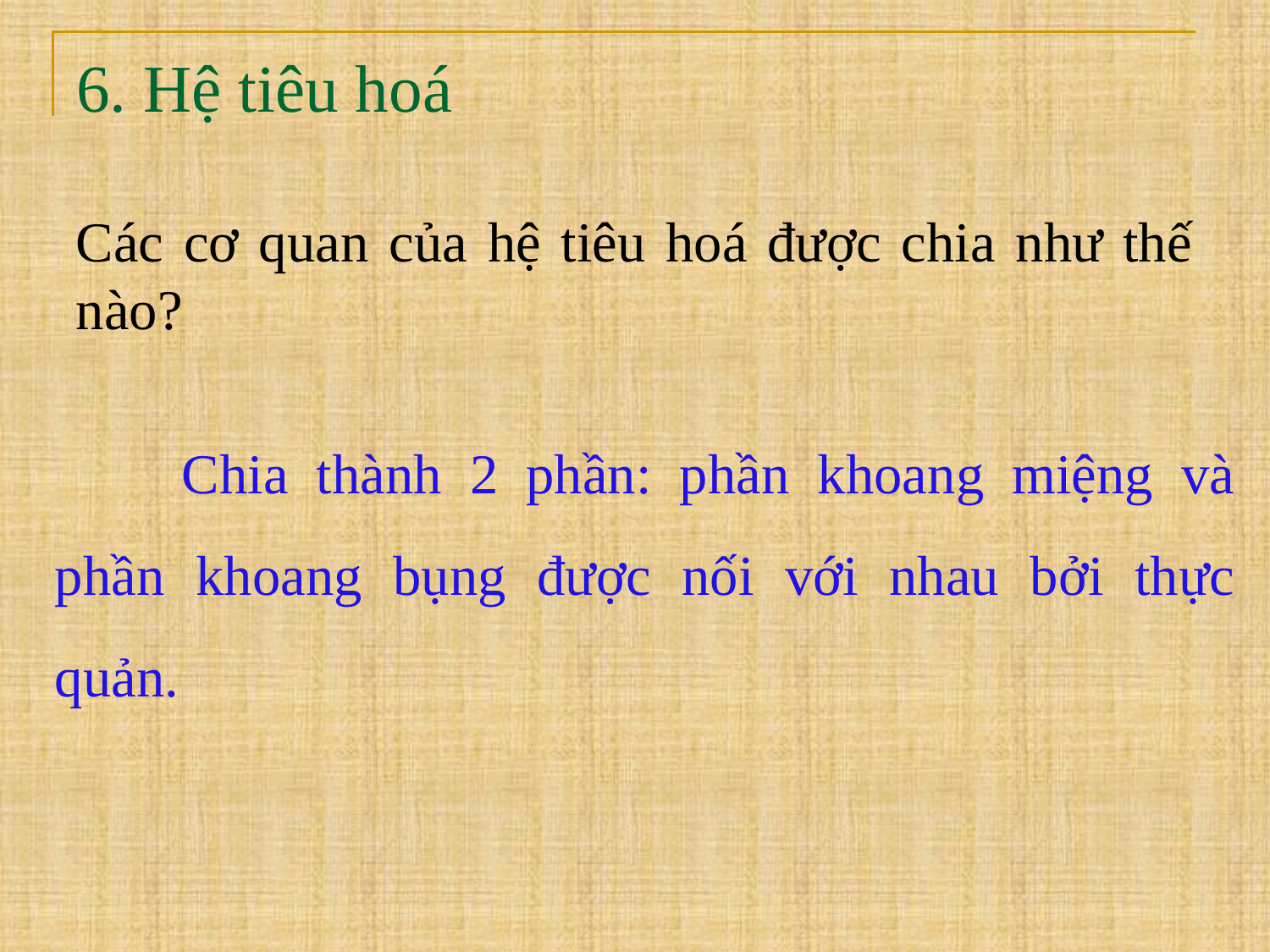

# 6. Hệ tiêu hoá
Các cơ quan của hệ tiêu hoá được chia như thế nào?
	Chia thành 2 phần: phần khoang miệng và phần khoang bụng được nối với nhau bởi thực quản.